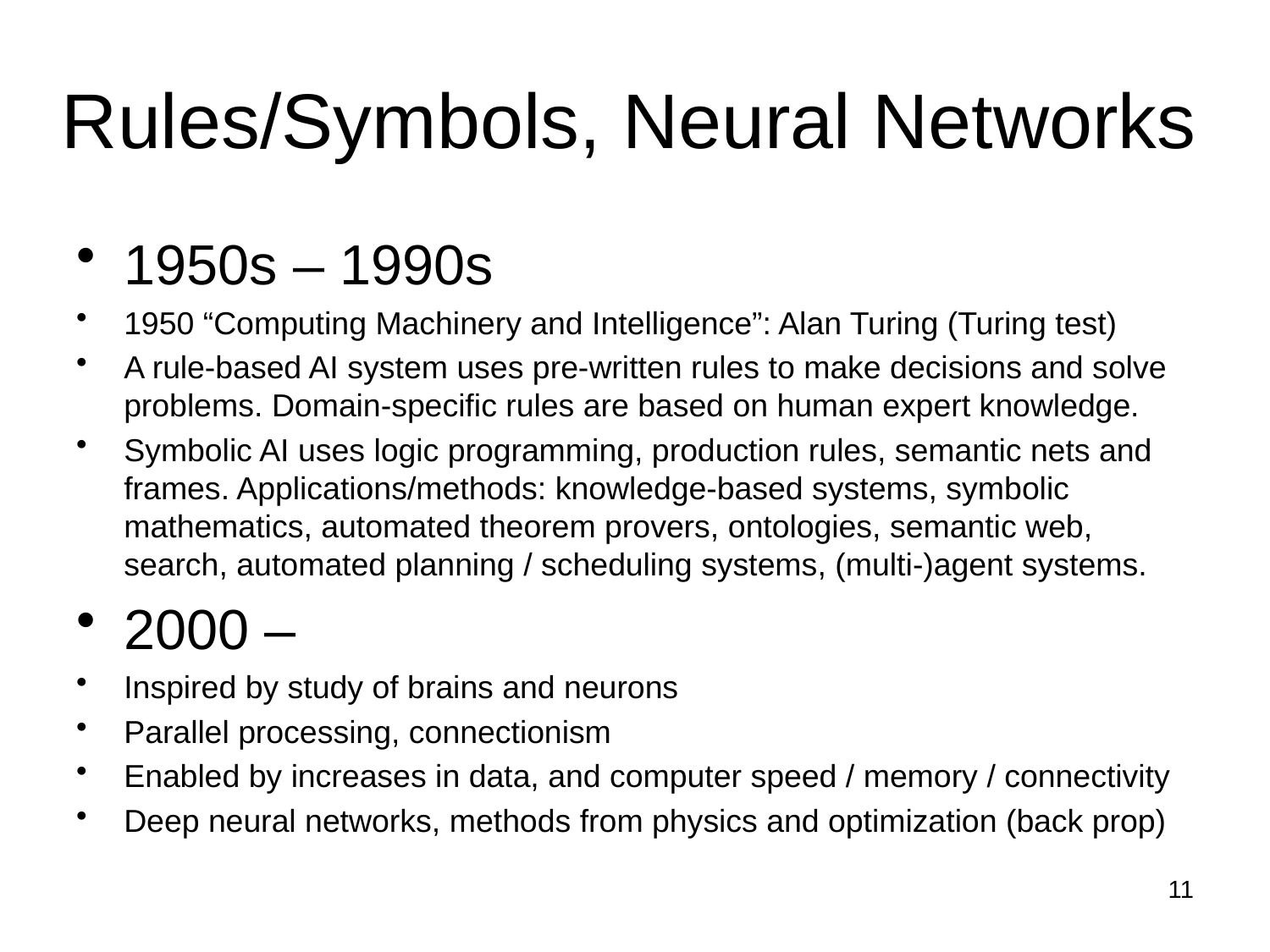

# Rules/Symbols, Neural Networks
1950s – 1990s
1950 “Computing Machinery and Intelligence”: Alan Turing (Turing test)
A rule-based AI system uses pre-written rules to make decisions and solve problems. Domain-specific rules are based on human expert knowledge.
Symbolic AI uses logic programming, production rules, semantic nets and frames. Applications/methods: knowledge-based systems, symbolic mathematics, automated theorem provers, ontologies, semantic web, search, automated planning / scheduling systems, (multi-)agent systems.
2000 –
Inspired by study of brains and neurons
Parallel processing, connectionism
Enabled by increases in data, and computer speed / memory / connectivity
Deep neural networks, methods from physics and optimization (back prop)
11